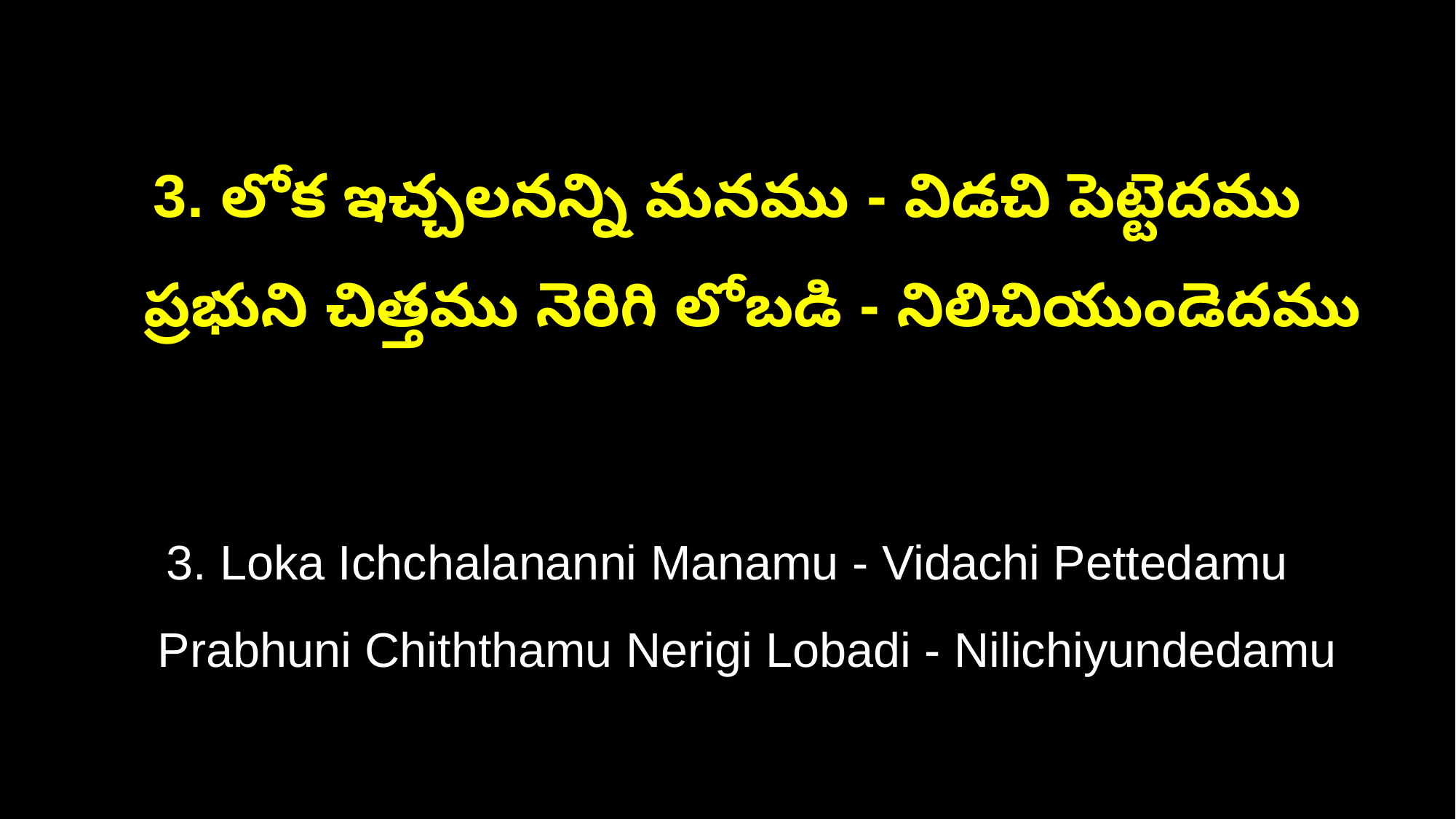

3. లోక ఇచ్చలనన్ని మనము - విడచి పెట్టెదము
   ప్రభుని చిత్తము నెరిగి లోబడి - నిలిచియుండెదము
3. Loka Ichchalananni Manamu - Vidachi Pettedamu
   Prabhuni Chiththamu Nerigi Lobadi - Nilichiyundedamu